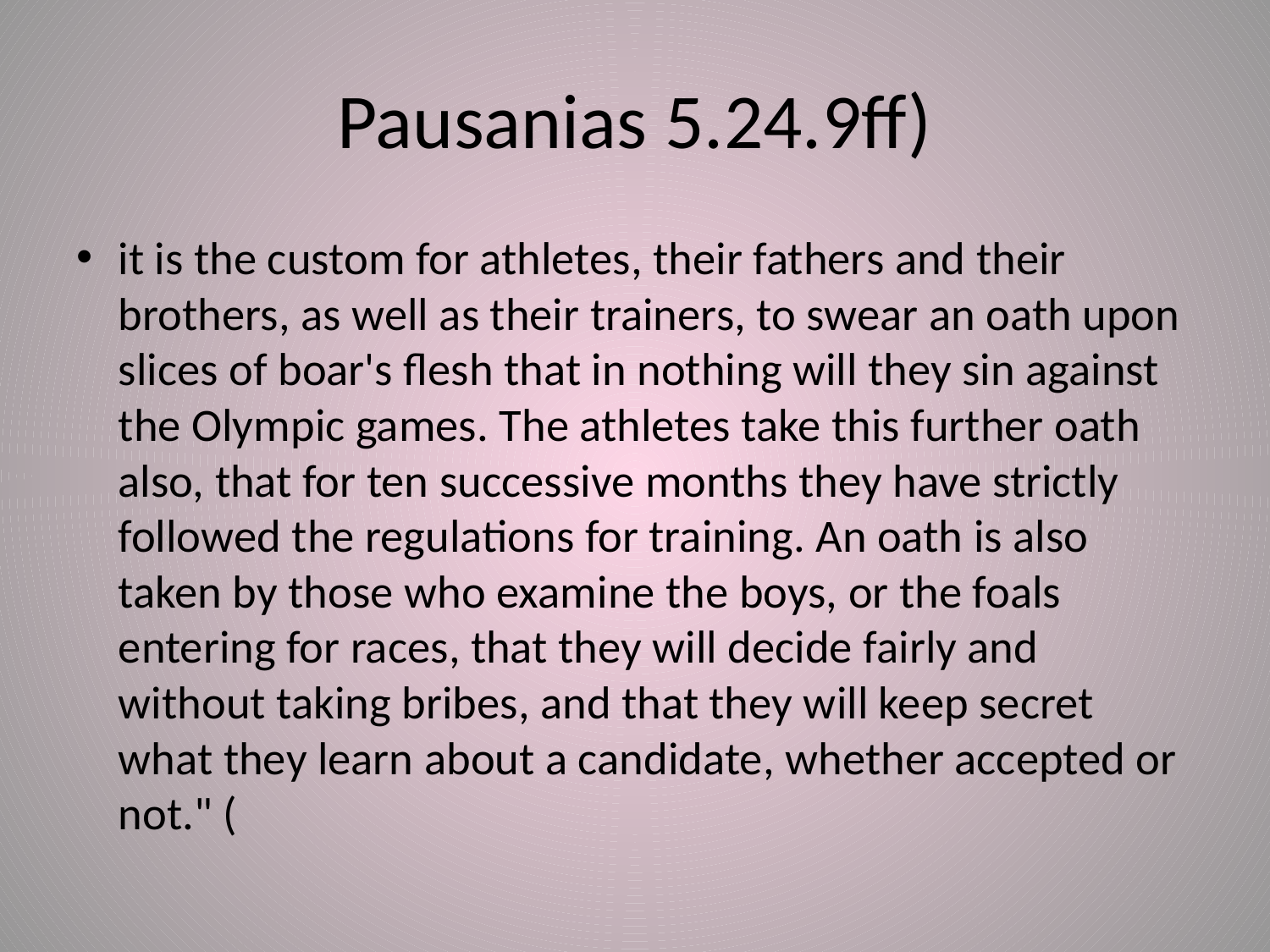

# Pausanias 5.24.9ff)
it is the custom for athletes, their fathers and their brothers, as well as their trainers, to swear an oath upon slices of boar's flesh that in nothing will they sin against the Olympic games. The athletes take this further oath also, that for ten successive months they have strictly followed the regulations for training. An oath is also taken by those who examine the boys, or the foals entering for races, that they will decide fairly and without taking bribes, and that they will keep secret what they learn about a candidate, whether accepted or not." (